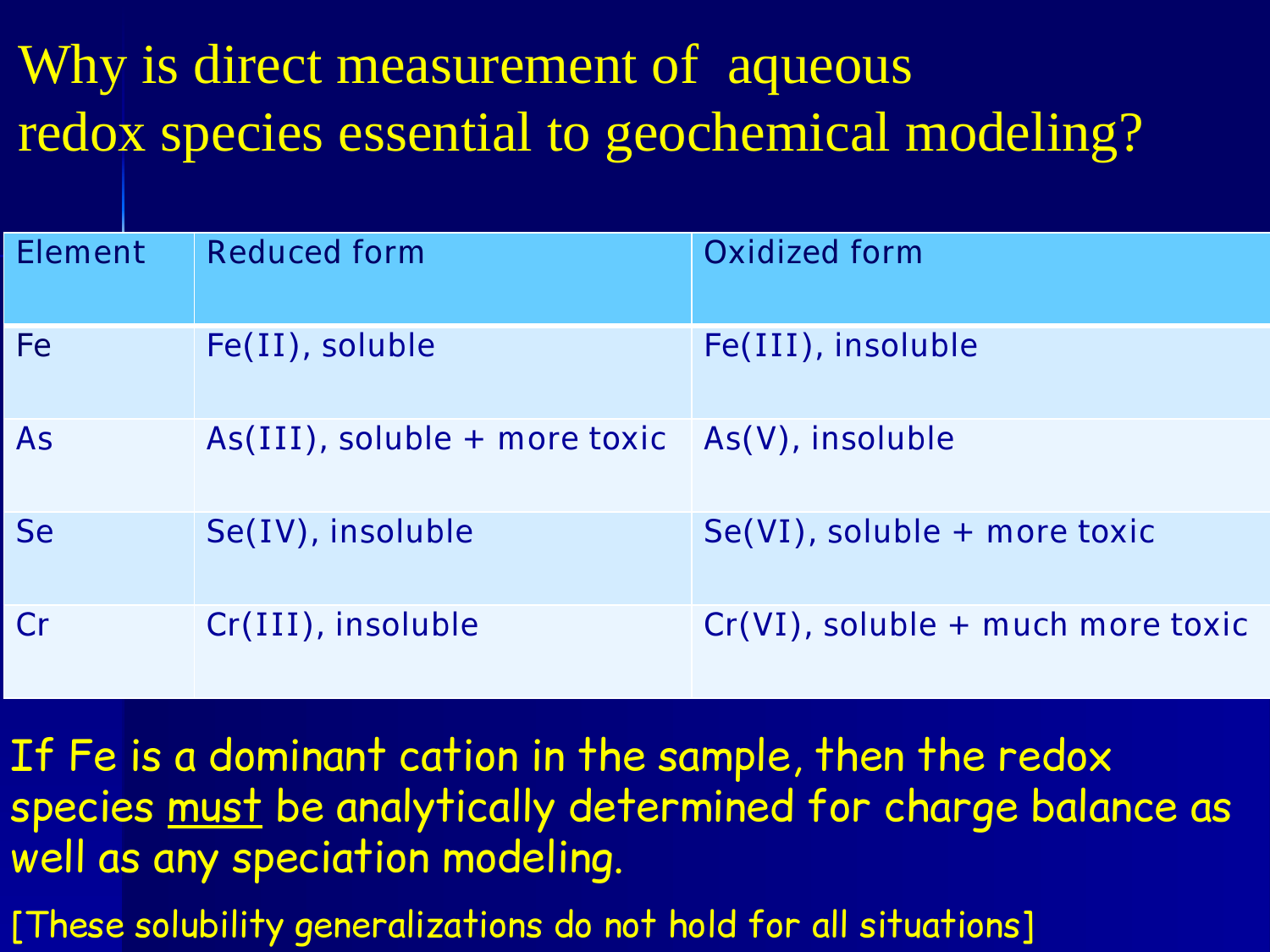

Why is direct measurement of  aqueous
redox species essential to geochemical modeling?
| Element | Reduced form | Oxidized form |
| --- | --- | --- |
| Fe | Fe(II), soluble | Fe(III), insoluble |
| As | As(III), soluble + more toxic | As(V), insoluble |
| Se | Se(IV), insoluble | Se(VI), soluble + more toxic |
| Cr | Cr(III), insoluble | Cr(VI), soluble + much more toxic |
If Fe is a dominant cation in the sample, then the redox species must be analytically determined for charge balance as well as any speciation modeling.

[These solubility generalizations do not hold for all situations]